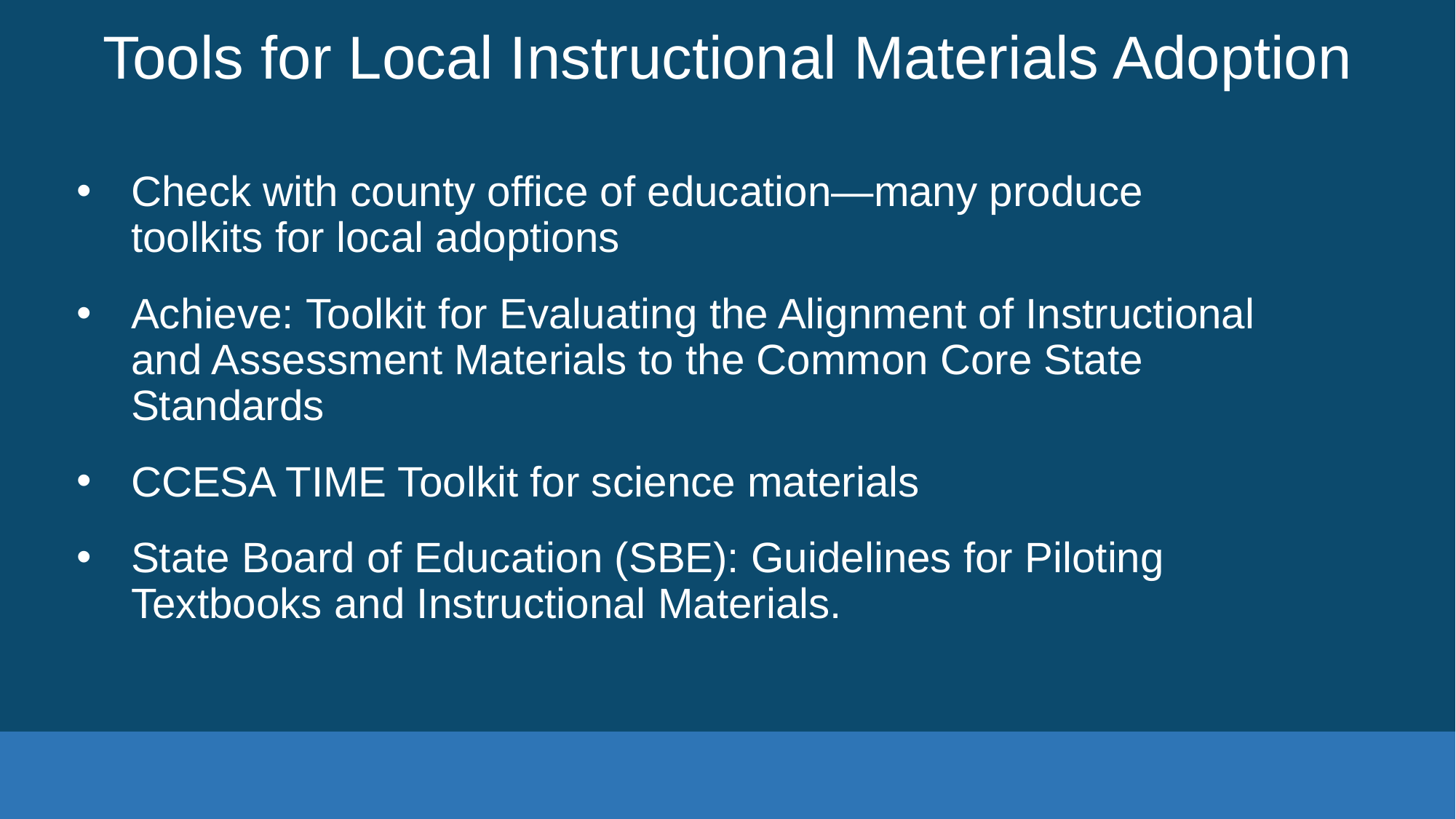

# Tools for Local Instructional Materials Adoption
Check with county office of education—many produce toolkits for local adoptions
Achieve: Toolkit for Evaluating the Alignment of Instructional and Assessment Materials to the Common Core State Standards
CCESA TIME Toolkit for science materials
State Board of Education (SBE): Guidelines for Piloting Textbooks and Instructional Materials.